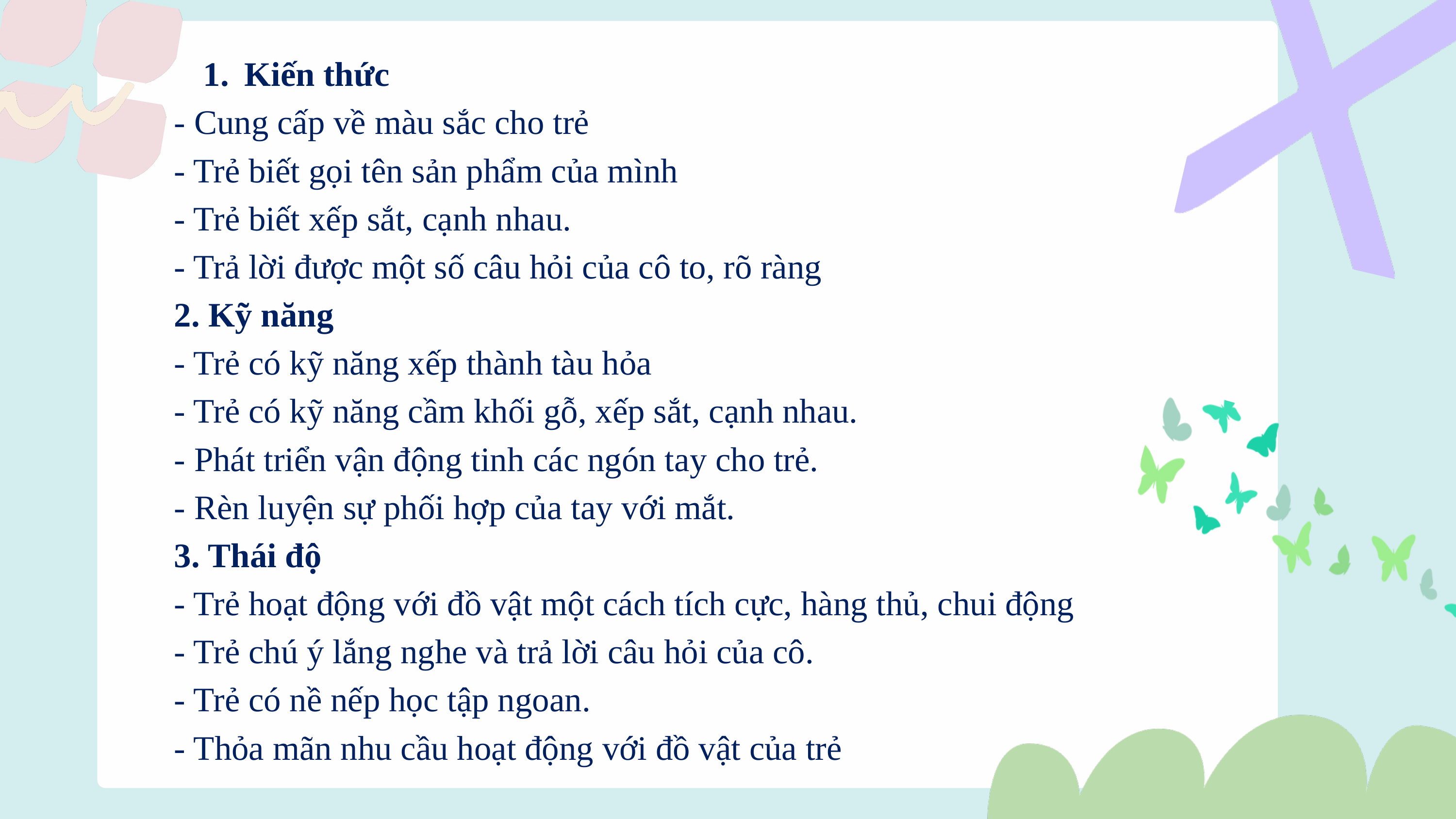

Kiến thức
- Cung cấp về màu sắc cho trẻ
- Trẻ biết gọi tên sản phẩm của mình
- Trẻ biết xếp sắt, cạnh nhau.
- Trả lời được một số câu hỏi của cô to, rõ ràng
2. Kỹ năng
- Trẻ có kỹ năng xếp thành tàu hỏa
- Trẻ có kỹ năng cầm khối gỗ, xếp sắt, cạnh nhau.
- Phát triển vận động tinh các ngón tay cho trẻ.
- Rèn luyện sự phối hợp của tay với mắt.
3. Thái độ
- Trẻ hoạt động với đồ vật một cách tích cực, hàng thủ, chui động
- Trẻ chú ý lắng nghe và trả lời câu hỏi của cô.
- Trẻ có nề nếp học tập ngoan.
- Thỏa mãn nhu cầu hoạt động với đồ vật của trẻ